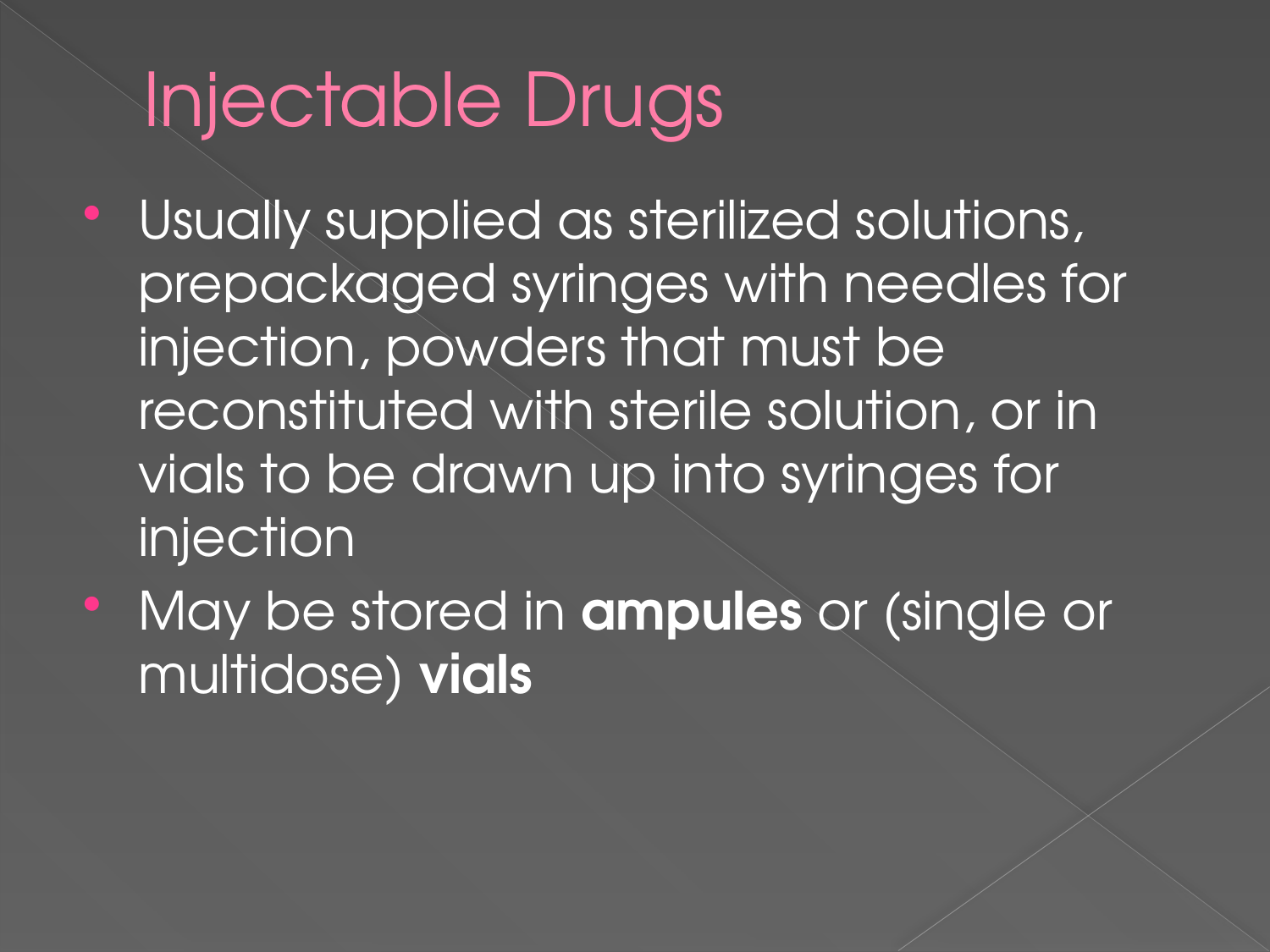

# Injectable Drugs
Usually supplied as sterilized solutions, prepackaged syringes with needles for injection, powders that must be reconstituted with sterile solution, or in vials to be drawn up into syringes for injection
May be stored in ampules or (single or multidose) vials